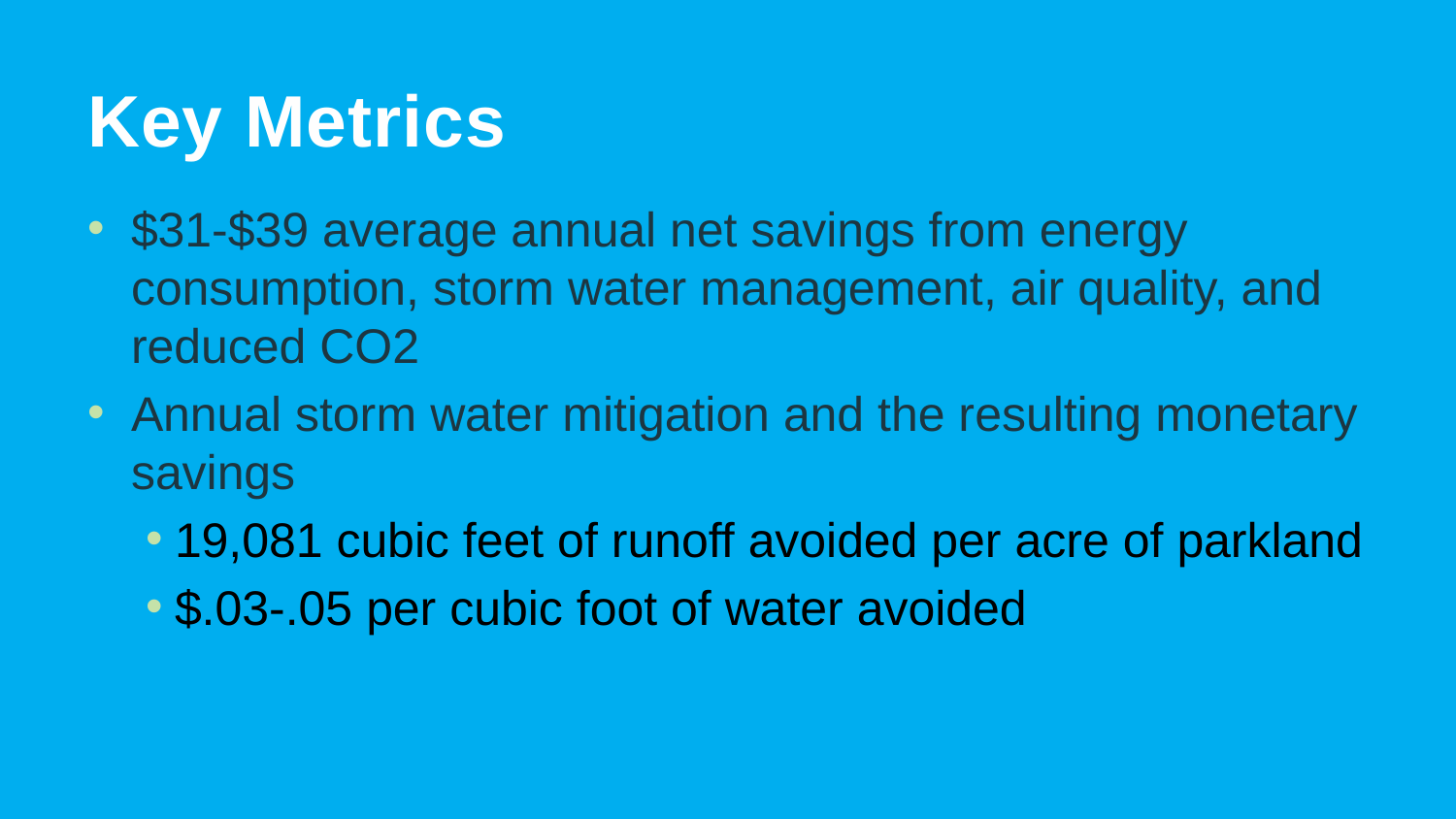

# Key Metrics
$31-$39 average annual net savings from energy consumption, storm water management, air quality, and reduced CO2
Annual storm water mitigation and the resulting monetary savings
19,081 cubic feet of runoff avoided per acre of parkland
$.03-.05 per cubic foot of water avoided